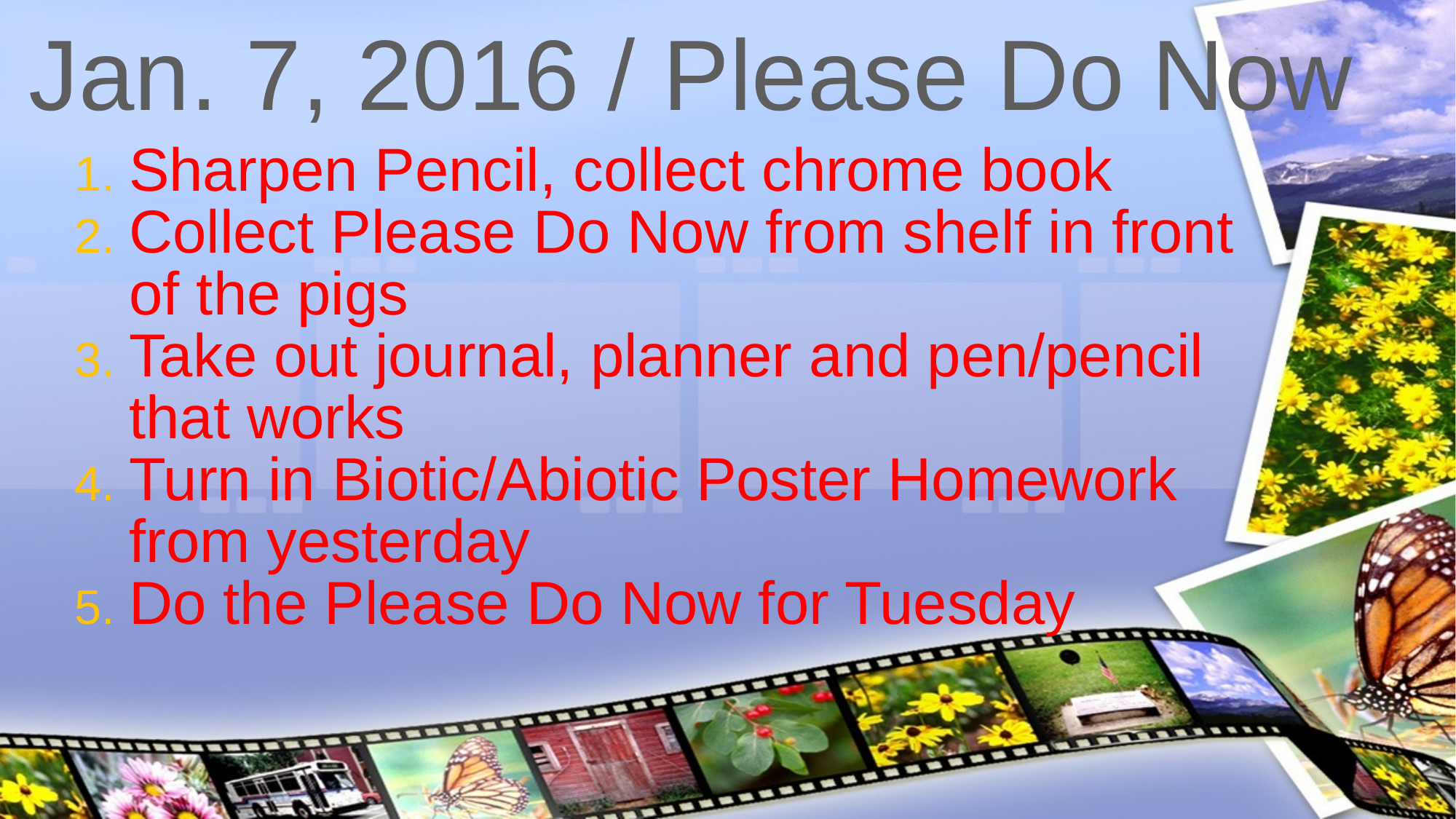

# Jan. 7, 2016 / Please Do Now
Sharpen Pencil, collect chrome book
Collect Please Do Now from shelf in front of the pigs
Take out journal, planner and pen/pencil that works
Turn in Biotic/Abiotic Poster Homework from yesterday
Do the Please Do Now for Tuesday